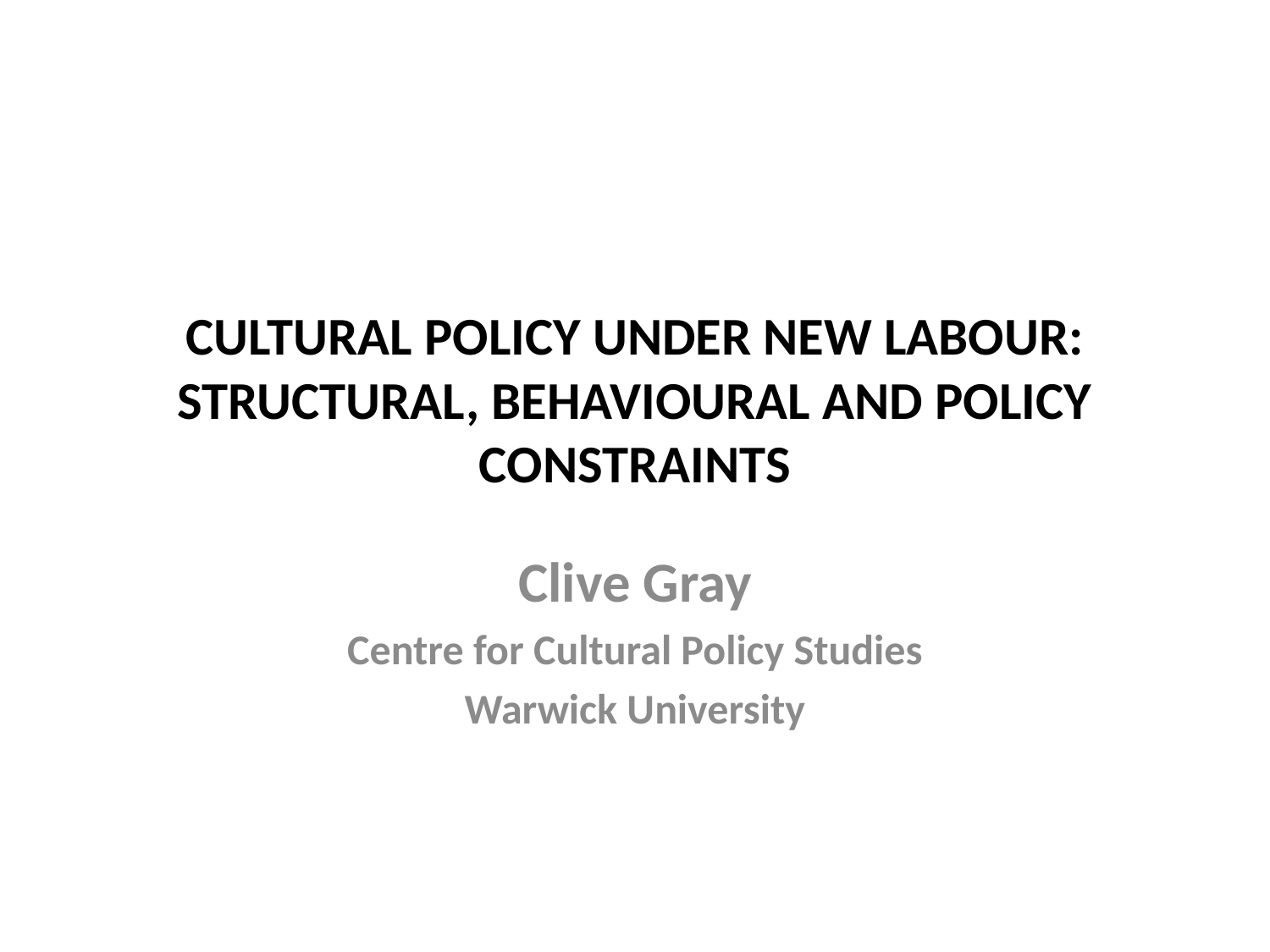

# CULTURAL POLICY UNDER NEW LABOUR: STRUCTURAL, BEHAVIOURAL AND POLICY CONSTRAINTS
Clive Gray
Centre for Cultural Policy Studies
Warwick University